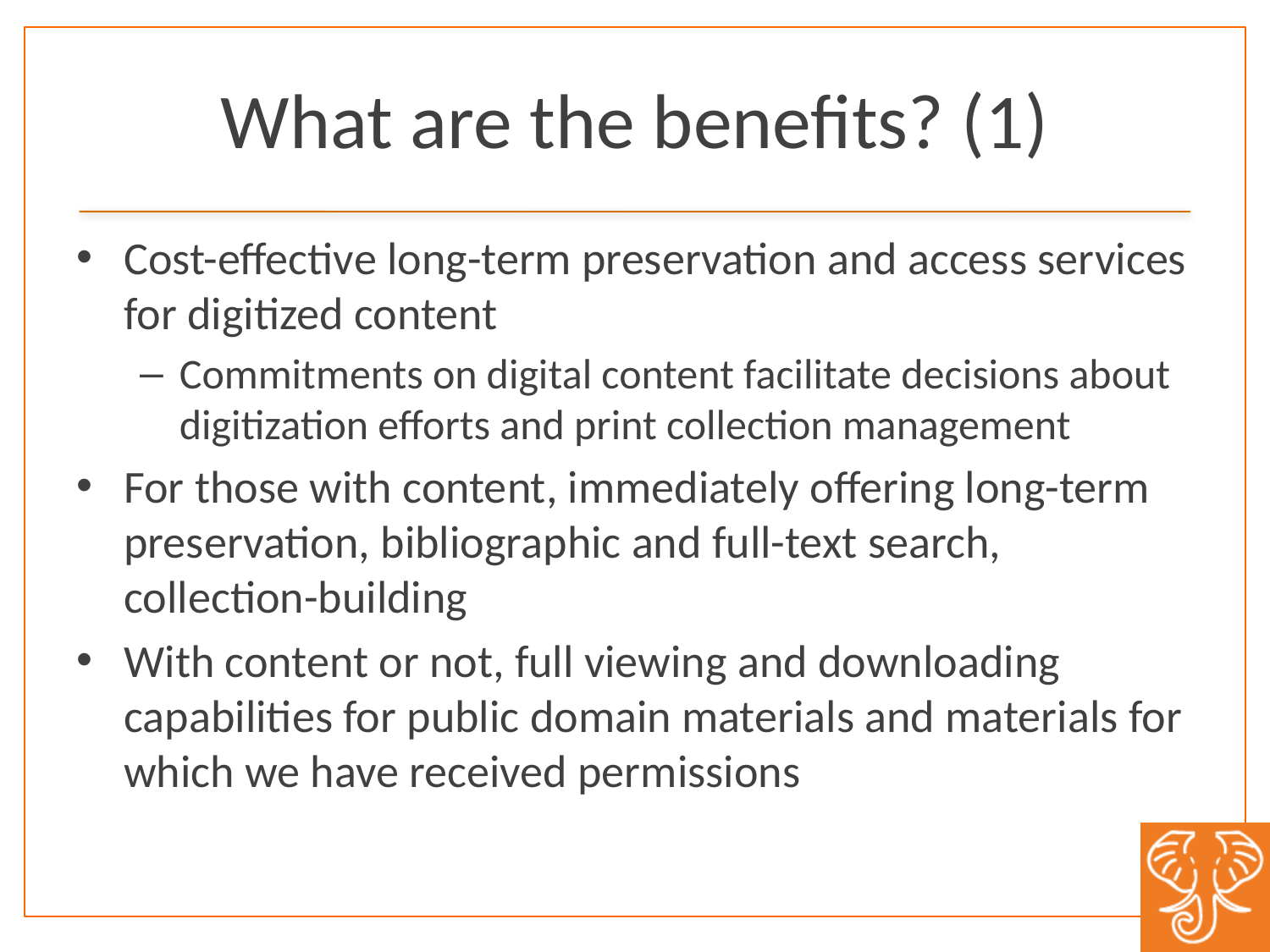

# What are the benefits? (1)
Cost-effective long-term preservation and access services for digitized content
Commitments on digital content facilitate decisions about digitization efforts and print collection management
For those with content, immediately offering long-term preservation, bibliographic and full-text search, collection-building
With content or not, full viewing and downloading capabilities for public domain materials and materials for which we have received permissions